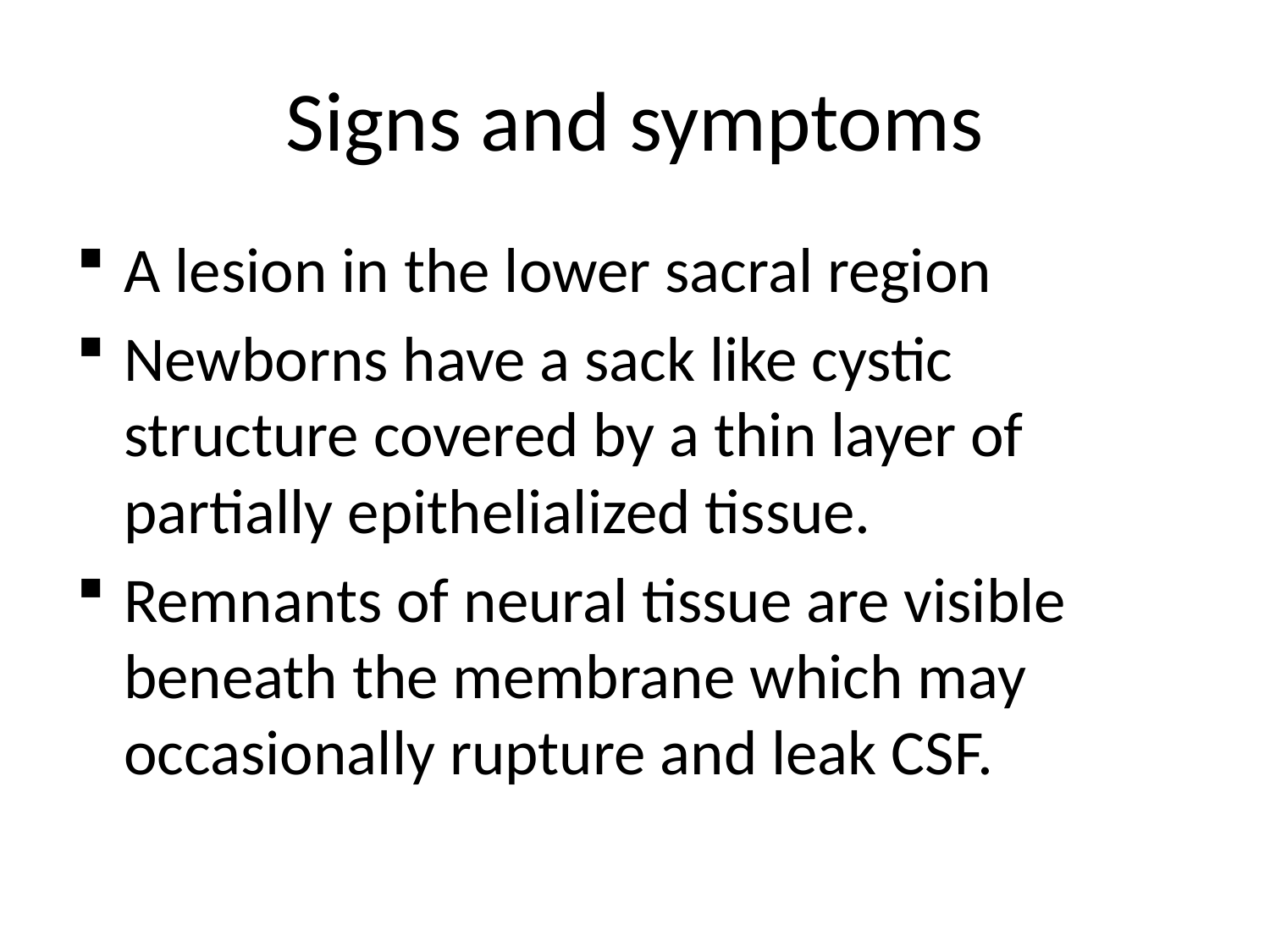

# Signs and symptoms
A lesion in the lower sacral region
Newborns have a sack like cystic structure covered by a thin layer of partially epithelialized tissue.
Remnants of neural tissue are visible beneath the membrane which may occasionally rupture and leak CSF.